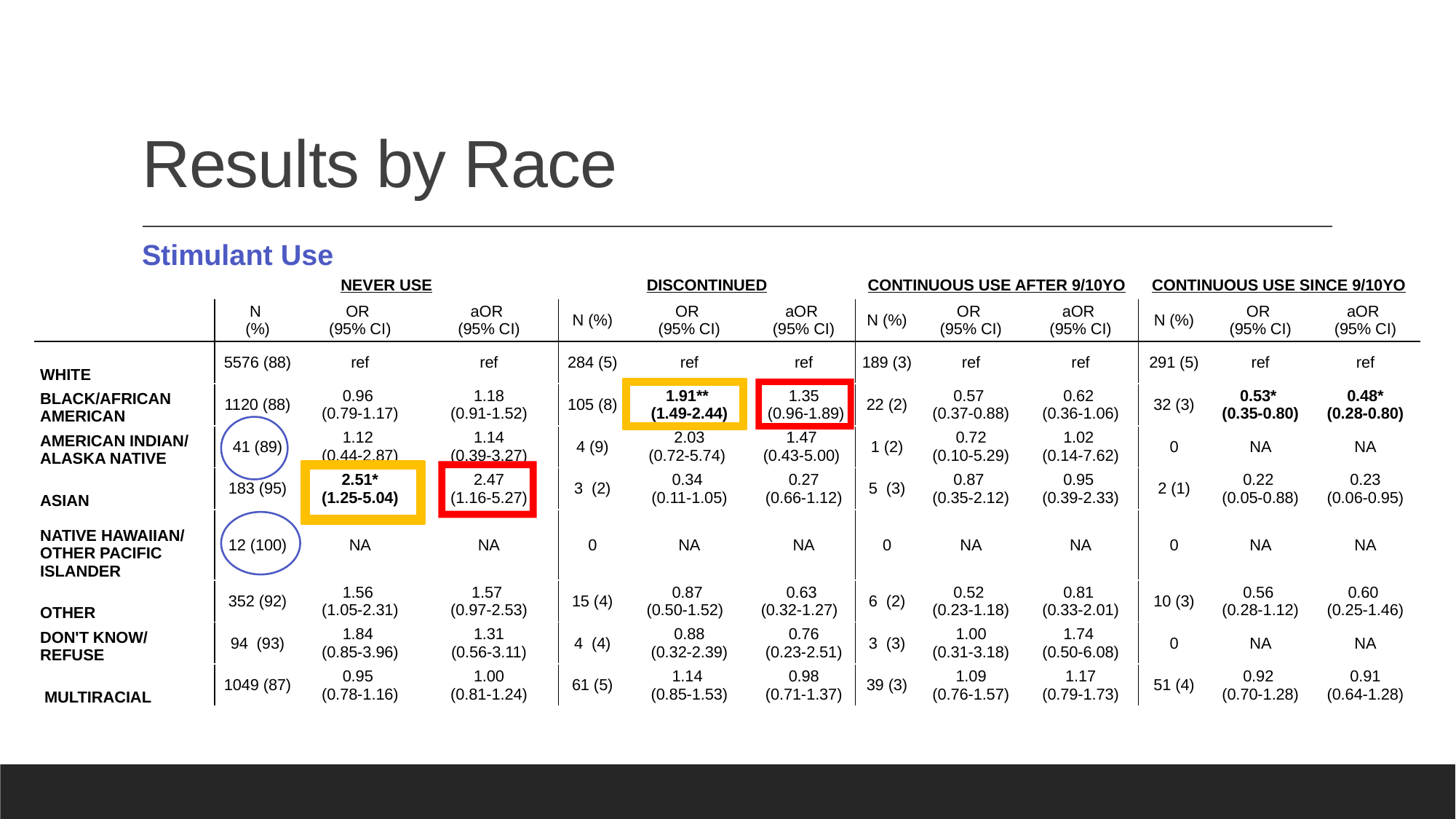

# Results by Race
Stimulant Use
|  | Never Use |  |  | Discontinued |  |  | Continuous use after 9/10yo |  |  | Continuous use since 9/10yo |  |  |
| --- | --- | --- | --- | --- | --- | --- | --- | --- | --- | --- | --- | --- |
|  | N (%) | OR (95% CI) | aOR (95% CI) | N (%) | OR (95% CI) | aOR (95% CI) | N (%) | OR (95% CI) | aOR (95% CI) | N (%) | OR (95% CI) | aOR (95% CI) |
| White | 5576 (88) | ref | ref | 284 (5) | ref | ref | 189 (3) | ref | ref | 291 (5) | ref | ref |
| Black/African American | 1120 (88) | 0.96 (0.79-1.17) | 1.18 (0.91-1.52) | 105 (8) | 1.91\*\* (1.49-2.44) | 1.35 (0.96-1.89) | 22 (2) | 0.57 (0.37-0.88) | 0.62 (0.36-1.06) | 32 (3) | 0.53\* (0.35-0.80) | 0.48\* (0.28-0.80) |
| American Indian/ Alaska Native | 41 (89) | 1.12 (0.44-2.87) | 1.14 (0.39-3.27) | 4 (9) | 2.03 (0.72-5.74) | 1.47 (0.43-5.00) | 1 (2) | 0.72 (0.10-5.29) | 1.02 (0.14-7.62) | 0 | NA | NA |
| Asian | 183 (95) | 2.51\* (1.25-5.04) | 2.47 (1.16-5.27) | 3 (2) | 0.34 (0.11-1.05) | 0.27 (0.66-1.12) | 5 (3) | 0.87 (0.35-2.12) | 0.95 (0.39-2.33) | 2 (1) | 0.22 (0.05-0.88) | 0.23 (0.06-0.95) |
| Native Hawaiian/ Other Pacific Islander | 12 (100) | NA | NA | 0 | NA | NA | 0 | NA | NA | 0 | NA | NA |
| Other | 352 (92) | 1.56 (1.05-2.31) | 1.57 (0.97-2.53) | 15 (4) | 0.87 (0.50-1.52) | 0.63 (0.32-1.27) | 6 (2) | 0.52 (0.23-1.18) | 0.81 (0.33-2.01) | 10 (3) | 0.56 (0.28-1.12) | 0.60 (0.25-1.46) |
| Don't know/ refuse | 94 (93) | 1.84 (0.85-3.96) | 1.31 (0.56-3.11) | 4 (4) | 0.88 (0.32-2.39) | 0.76 (0.23-2.51) | 3 (3) | 1.00 (0.31-3.18) | 1.74 (0.50-6.08) | 0 | NA | NA |
| Multiracial | 1049 (87) | 0.95 (0.78-1.16) | 1.00 (0.81-1.24) | 61 (5) | 1.14 (0.85-1.53) | 0.98 (0.71-1.37) | 39 (3) | 1.09 (0.76-1.57) | 1.17 (0.79-1.73) | 51 (4) | 0.92 (0.70-1.28) | 0.91 (0.64-1.28) |